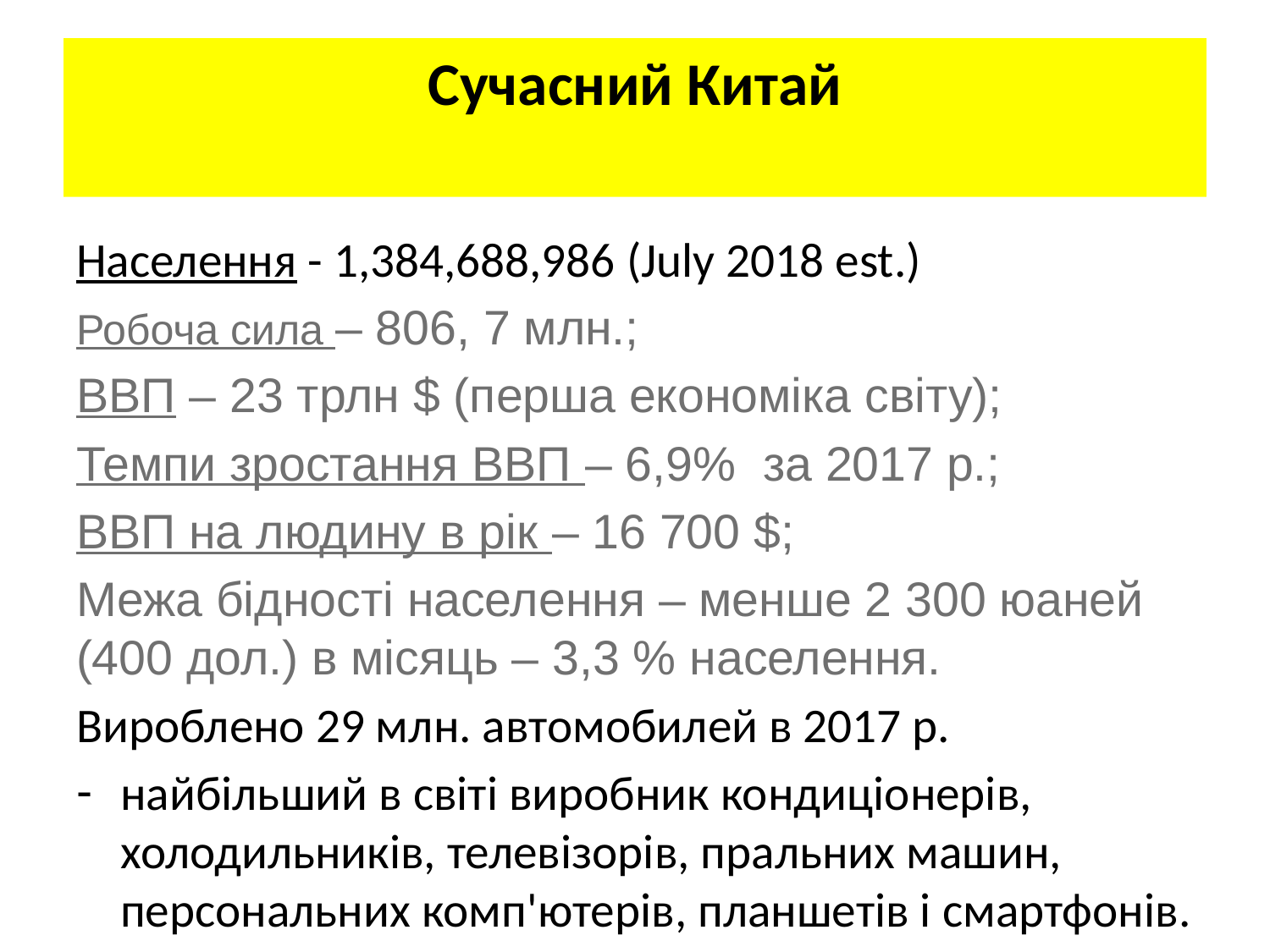

# Сучасний Китай
Населення - 1,384,688,986 (July 2018 est.)
Робоча сила – 806, 7 млн.;
ВВП – 23 трлн $ (перша економіка світу);
Темпи зростання ВВП – 6,9%  за 2017 р.;
ВВП на людину в рік – 16 700 $;
Межа бідності населення – менше 2 300 юаней (400 дол.) в місяць – 3,3 % населення.
Вироблено 29 млн. автомобилей в 2017 р.
найбільший в світі виробник кондиціонерів, холодильників, телевізорів, пральних машин, персональних комп'ютерів, планшетів і смартфонів.